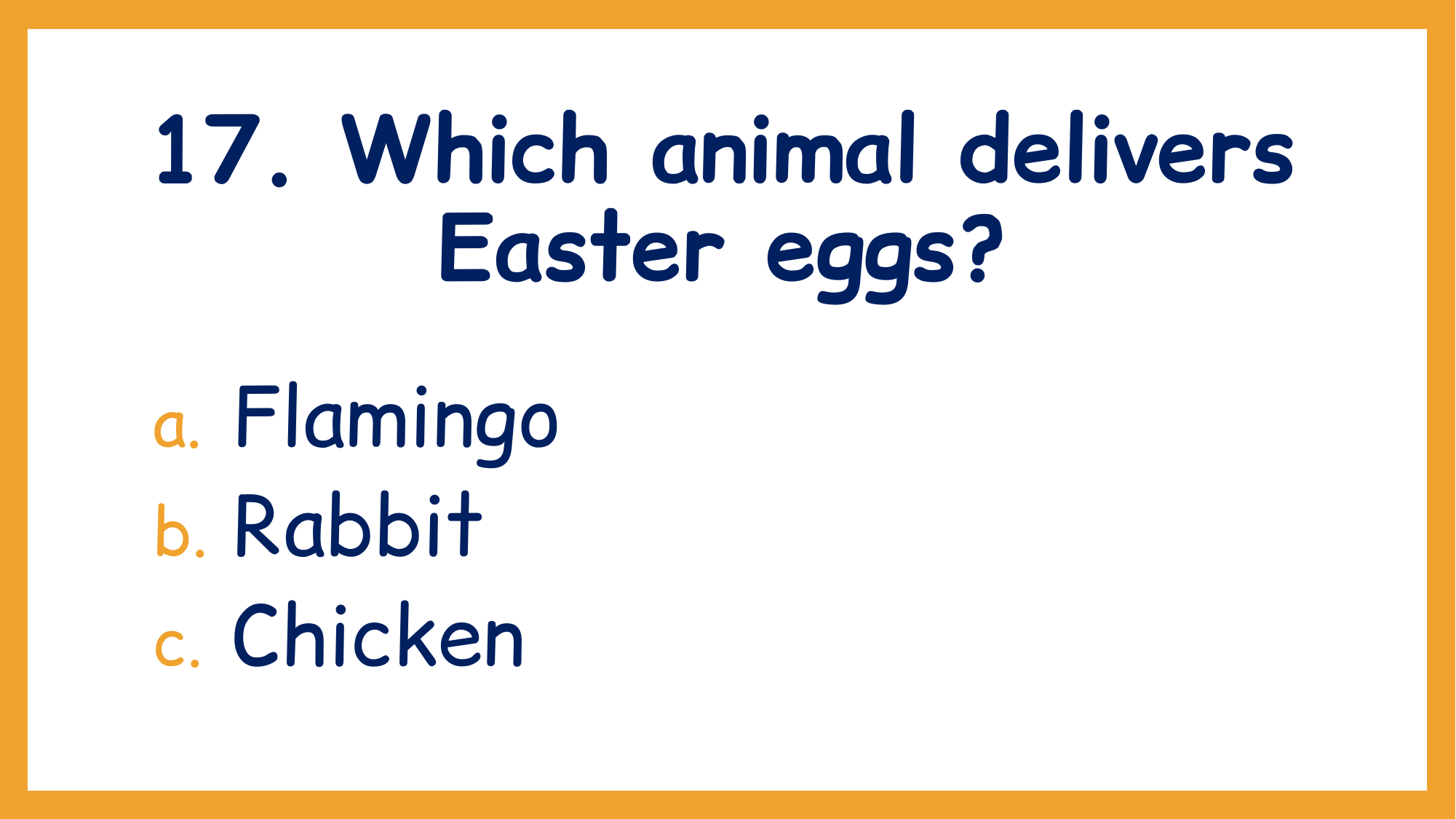

# 17. Which animal delivers Easter eggs?
 Flamingo
 Rabbit
 Chicken